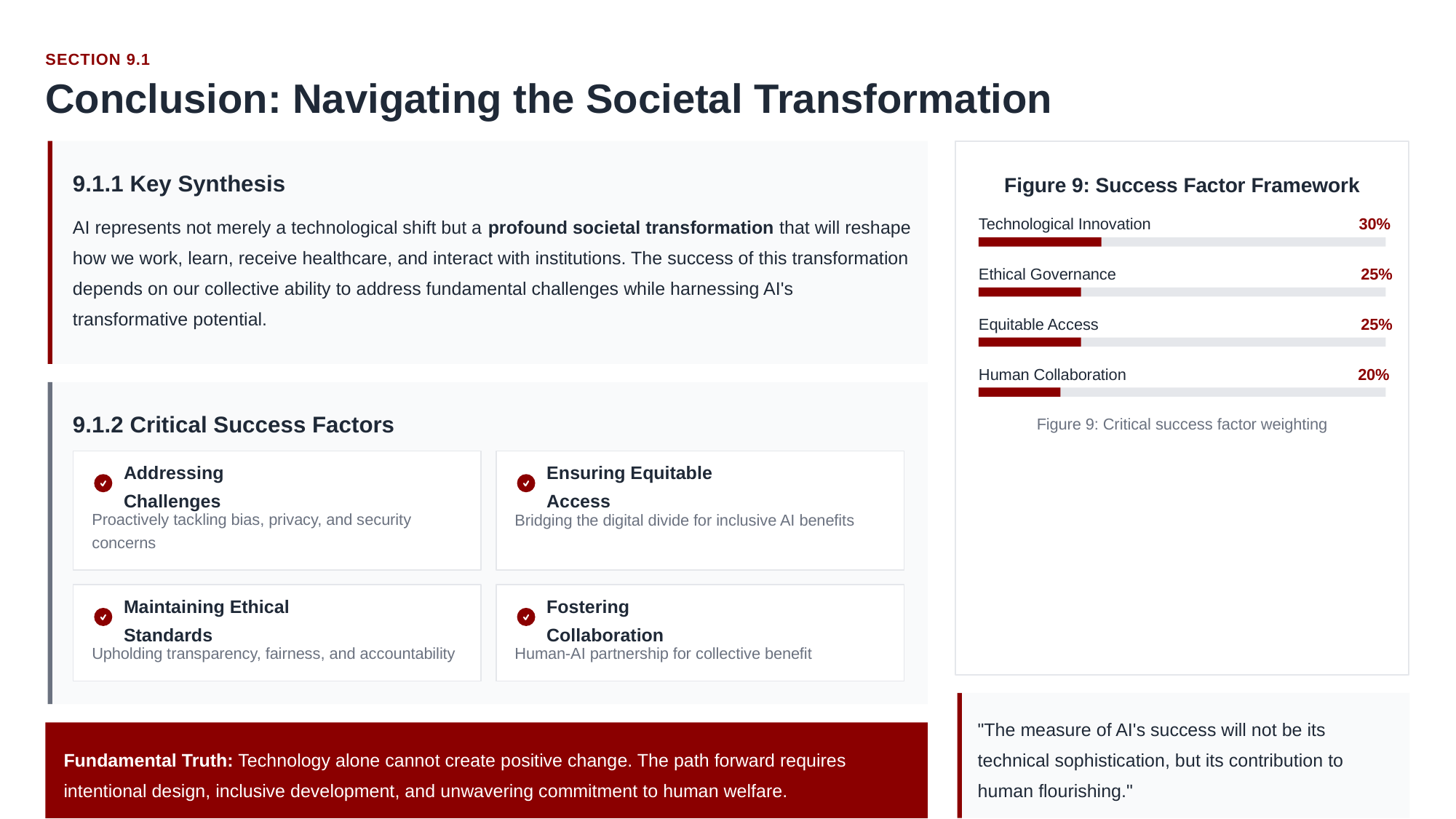

SECTION 9.1
Conclusion: Navigating the Societal Transformation

9.1.1 Key Synthesis
Figure 9: Success Factor Framework
AI represents not merely a technological shift but a profound societal transformation that will reshape how we work, learn, receive healthcare, and interact with institutions. The success of this transformation depends on our collective ability to address fundamental challenges while harnessing AI's transformative potential.
Technological Innovation
30%

Ethical Governance
25%

Equitable Access
25%

Human Collaboration
20%

9.1.2 Critical Success Factors
Figure 9: Critical success factor weighting

Addressing Challenges
Ensuring Equitable Access

Proactively tackling bias, privacy, and security concerns
Bridging the digital divide for inclusive AI benefits

Maintaining Ethical Standards
Fostering Collaboration

Upholding transparency, fairness, and accountability
Human-AI partnership for collective benefit

"The measure of AI's success will not be its technical sophistication, but its contribution to human flourishing."

Fundamental Truth: Technology alone cannot create positive change. The path forward requires intentional design, inclusive development, and unwavering commitment to human welfare.